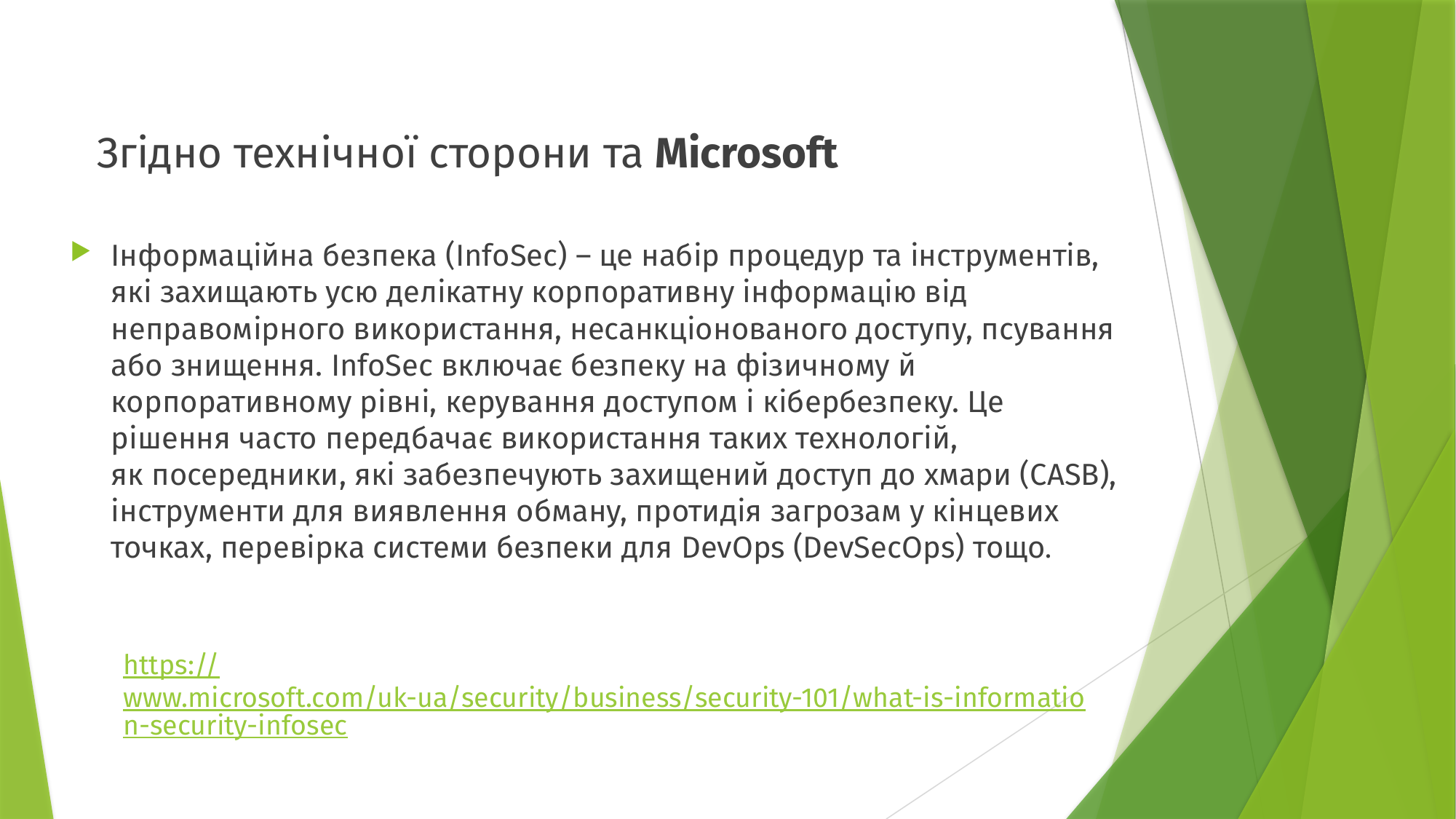

Згідно технічної сторони та Microsoft
Інформаційна безпека (InfoSec) – це набір процедур та інструментів, які захищають усю делікатну корпоративну інформацію від неправомірного використання, несанкціонованого доступу, псування або знищення. InfoSec включає безпеку на фізичному й корпоративному рівні, керування доступом і кібербезпеку. Це рішення часто передбачає використання таких технологій, як посередники, які забезпечують захищений доступ до хмари (CASB), інструменти для виявлення обману, протидія загрозам у кінцевих точках, перевірка системи безпеки для DevOps (DevSecOps) тощо.
https://www.microsoft.com/uk-ua/security/business/security-101/what-is-information-security-infosec